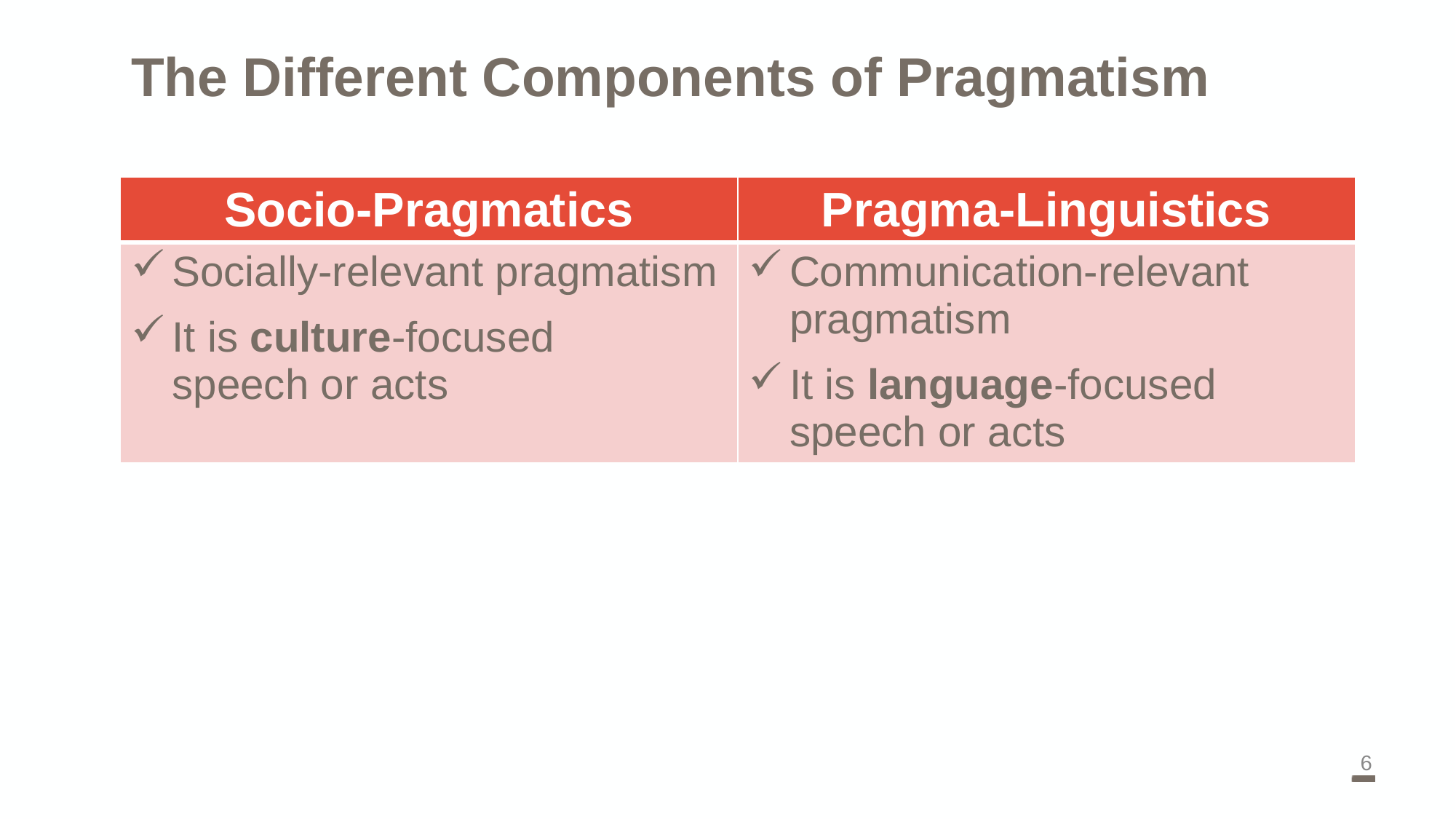

# The Different Components of Pragmatism
| Socio-Pragmatics | Pragma-Linguistics |
| --- | --- |
| Socially-relevant pragmatism It is culture-focused speech or acts | Communication-relevant pragmatism It is language-focused speech or acts |
6